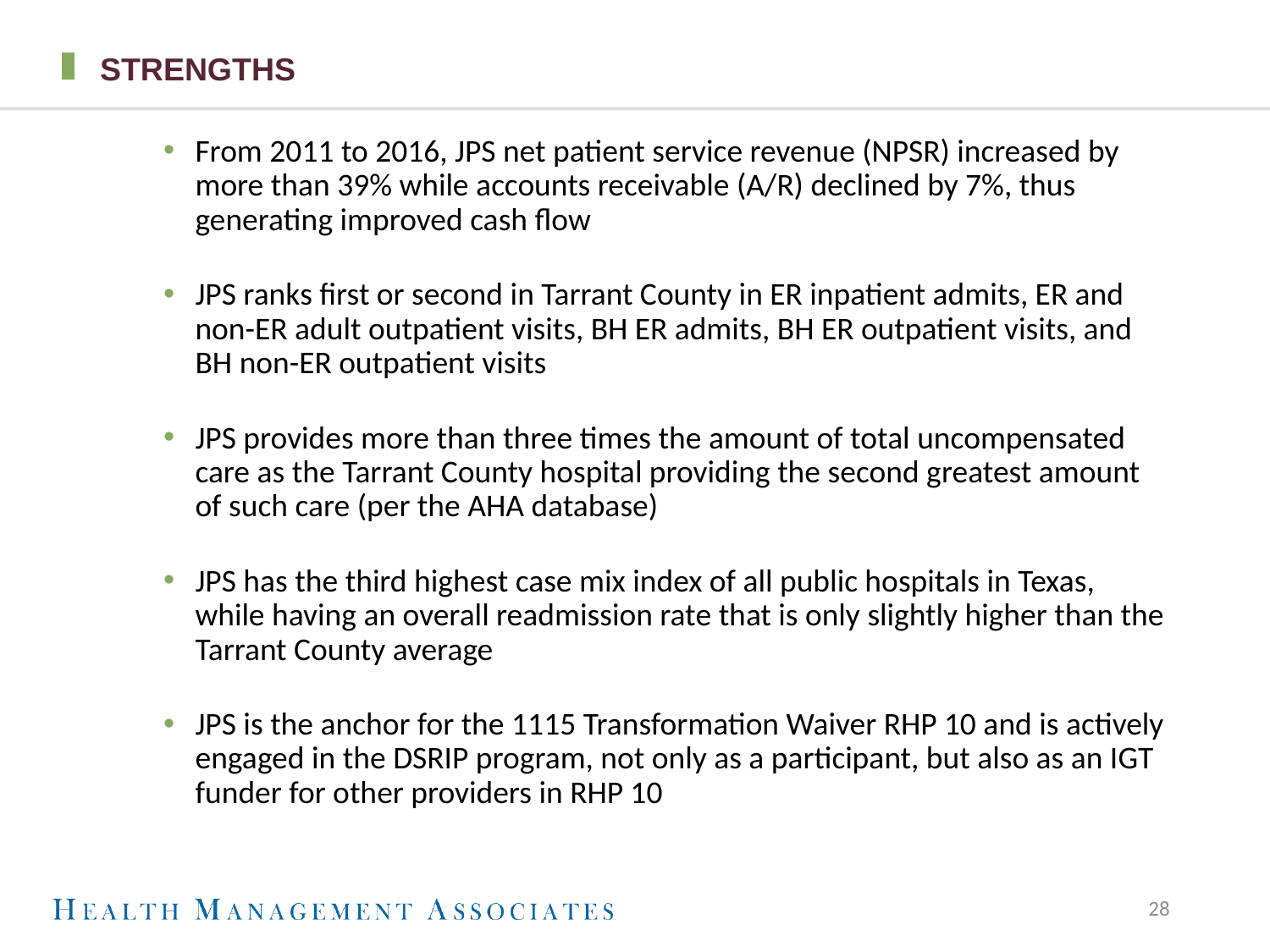

# strengths
From 2011 to 2016, JPS net patient service revenue (NPSR) increased by more than 39% while accounts receivable (A/R) declined by 7%, thus generating improved cash flow
JPS ranks first or second in Tarrant County in ER inpatient admits, ER and non-ER adult outpatient visits, BH ER admits, BH ER outpatient visits, and BH non-ER outpatient visits
JPS provides more than three times the amount of total uncompensated care as the Tarrant County hospital providing the second greatest amount of such care (per the AHA database)
JPS has the third highest case mix index of all public hospitals in Texas, while having an overall readmission rate that is only slightly higher than the Tarrant County average
JPS is the anchor for the 1115 Transformation Waiver RHP 10 and is actively engaged in the DSRIP program, not only as a participant, but also as an IGT funder for other providers in RHP 10

28